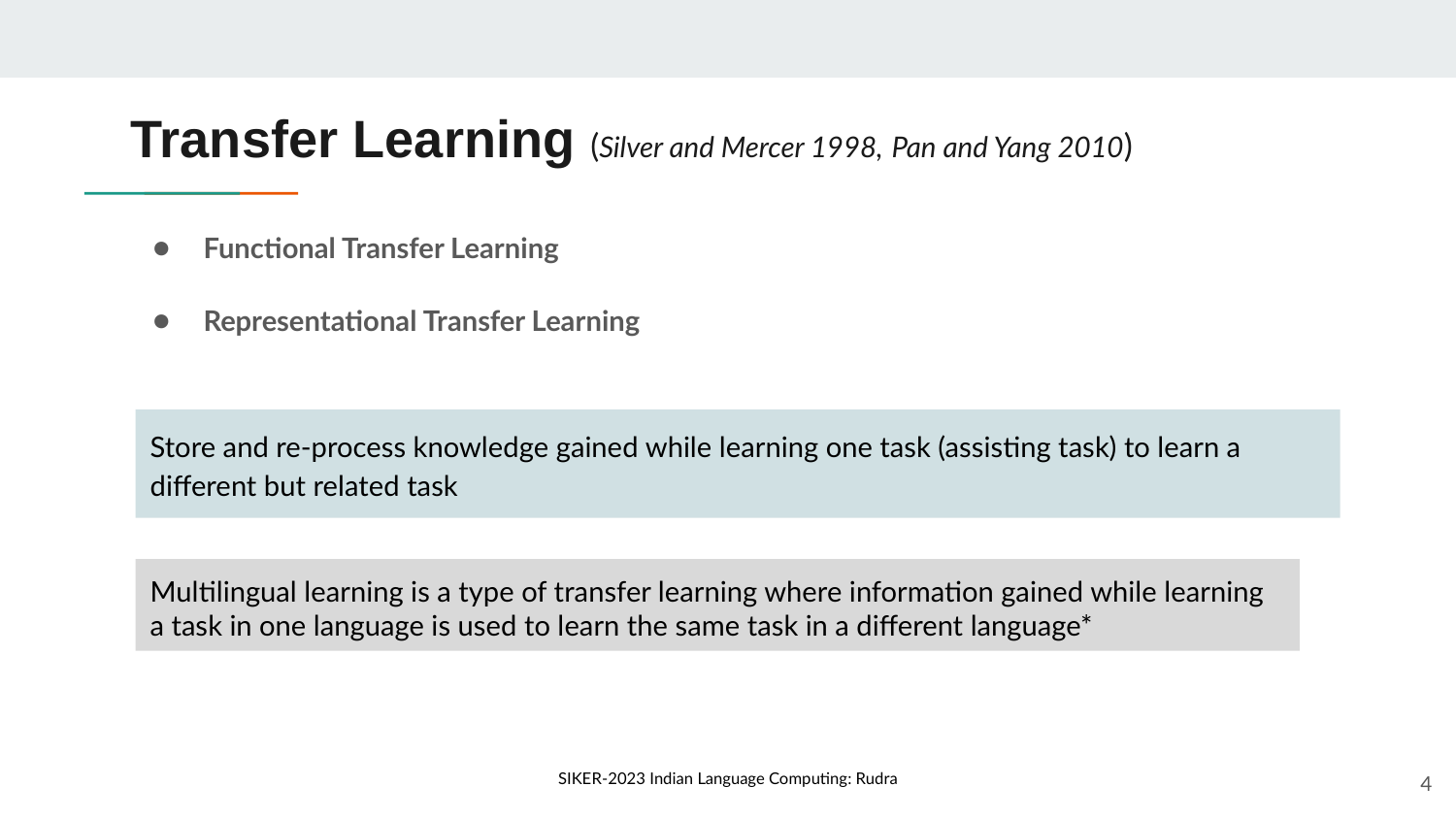

# Transfer Learning (Silver and Mercer 1998, Pan and Yang 2010)
Functional Transfer Learning
Representational Transfer Learning
Store and re-process knowledge gained while learning one task (assisting task) to learn a different but related task
Multilingual learning is a type of transfer learning where information gained while learning a task in one language is used to learn the same task in a different language*
4